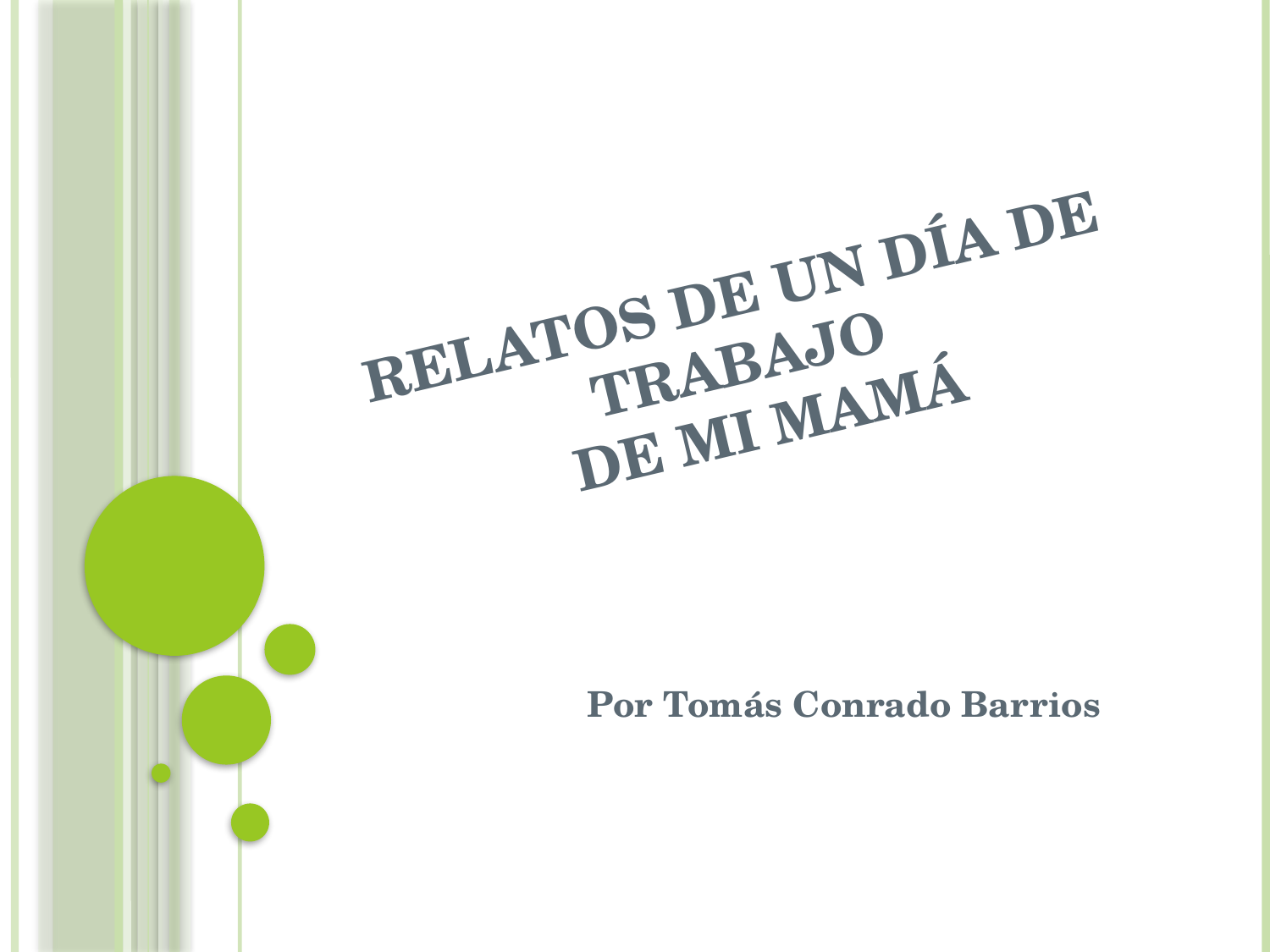

# Relatos de un día de trabajo de mi mamá
Por Tomás Conrado Barrios